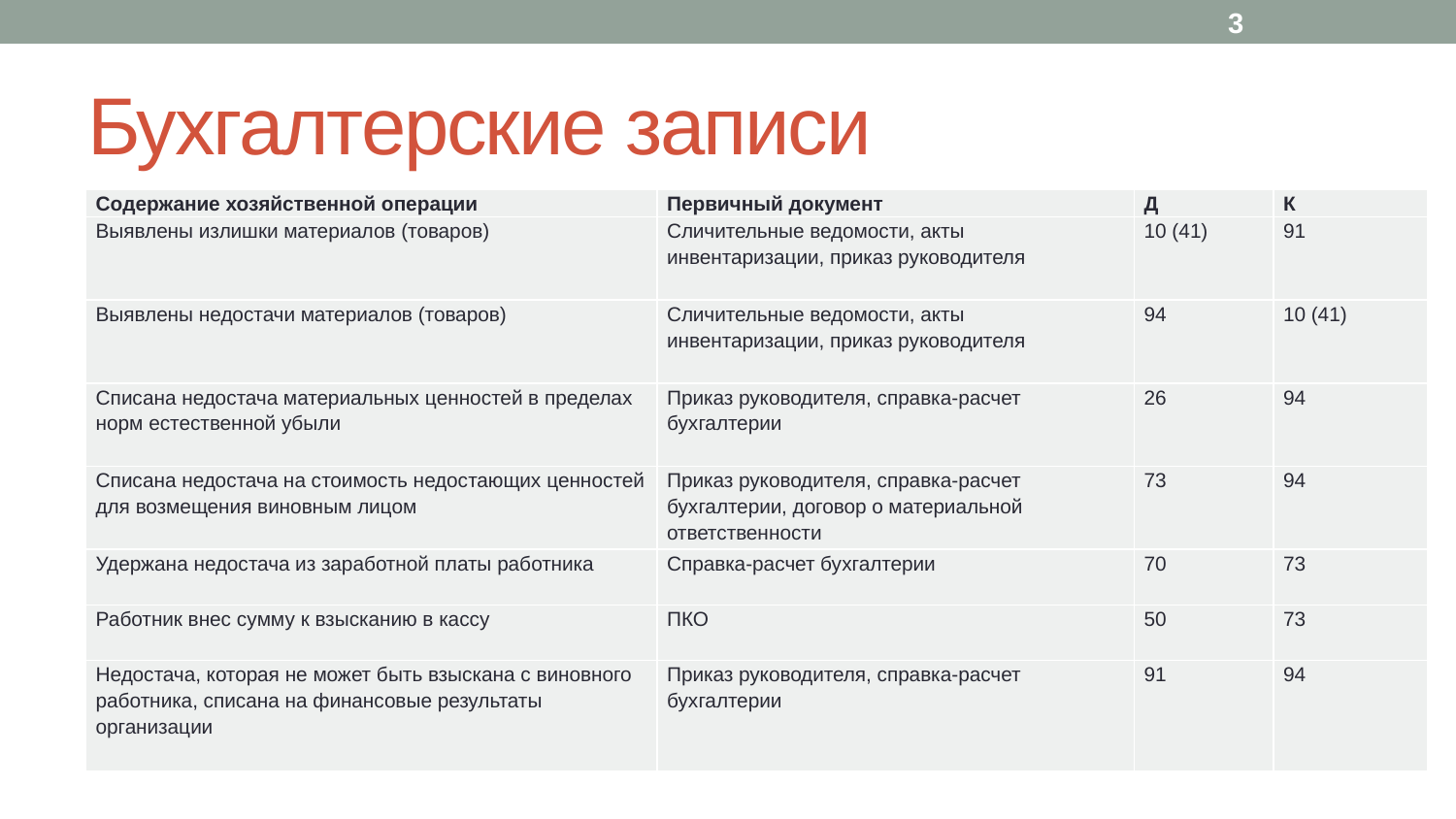

3
# Бухгалтерские записи
| Содержание хозяйственной операции | Первичный документ | Д | К |
| --- | --- | --- | --- |
| Выявлены излишки материалов (товаров) | Сличительные ведомости, акты инвентаризации, приказ руководителя | 10 (41) | 91 |
| Выявлены недостачи материалов (товаров) | Сличительные ведомости, акты инвентаризации, приказ руководителя | 94 | 10 (41) |
| Списана недостача материальных ценностей в пределах норм естественной убыли | Приказ руководителя, справка-расчет бухгалтерии | 26 | 94 |
| Списана недостача на стоимость недостающих ценностей для возмещения виновным лицом | Приказ руководителя, справка-расчет бухгалтерии, договор о материальной ответственности | 73 | 94 |
| Удержана недостача из заработной платы работника | Справка-расчет бухгалтерии | 70 | 73 |
| Работник внес сумму к взысканию в кассу | ПКО | 50 | 73 |
| Недостача, которая не может быть взыскана с виновного работника, списана на финансовые результаты организации | Приказ руководителя, справка-расчет бухгалтерии | 91 | 94 |